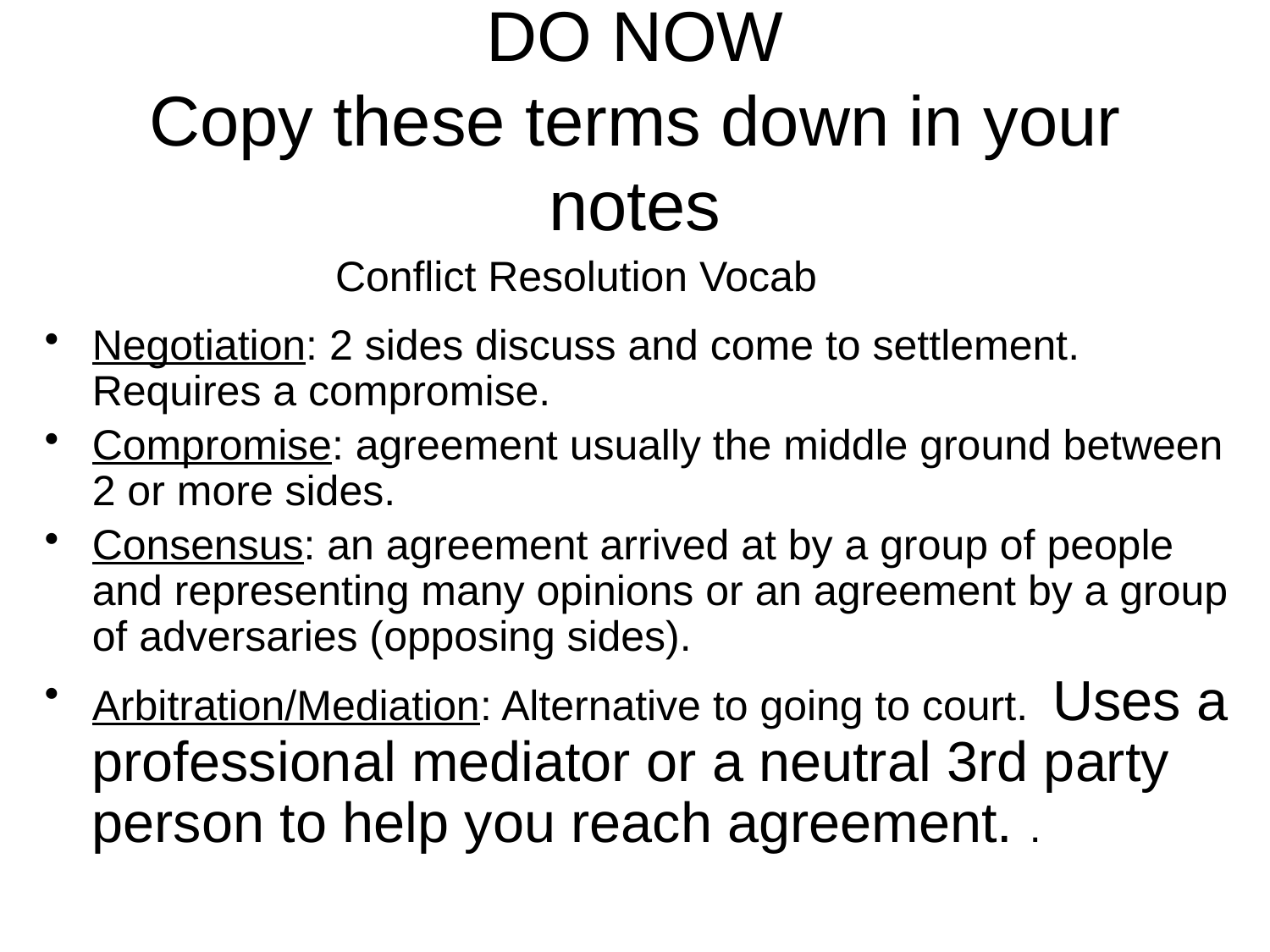

# DO NOW Copy these terms down in your notes
Conflict Resolution Vocab
Negotiation: 2 sides discuss and come to settlement.  Requires a compromise.
Compromise: agreement usually the middle ground between 2 or more sides.
Consensus: an agreement arrived at by a group of people and representing many opinions or an agreement by a group of adversaries (opposing sides).
Arbitration/Mediation: Alternative to going to court.  Uses a professional mediator or a neutral 3rd party person to help you reach agreement. .